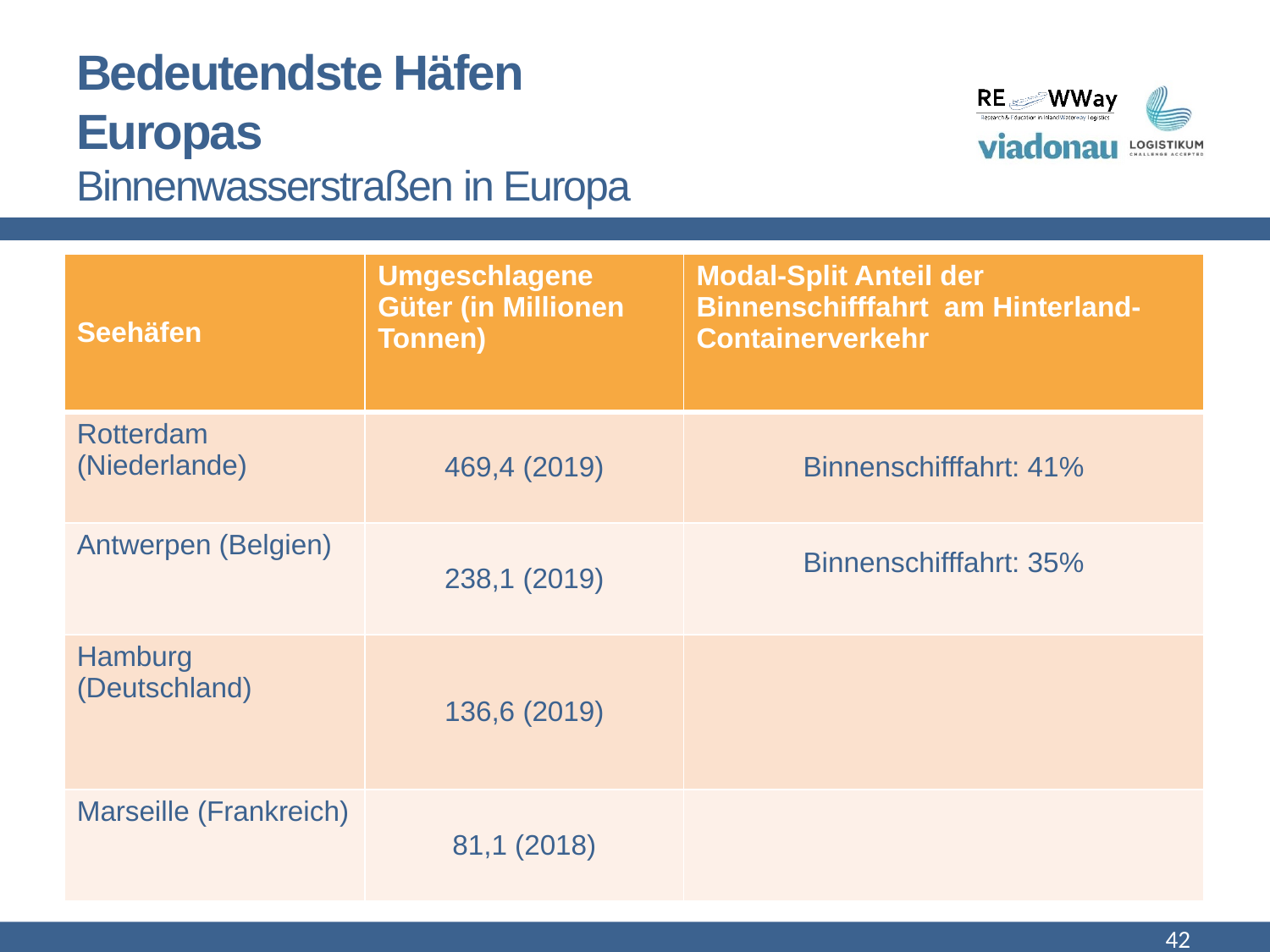

# Bedeutendste Häfen Europas Binnenwasserstraßen in Europa
| Seehäfen | Umgeschlagene Güter (in Millionen Tonnen) | Modal-Split Anteil der Binnenschifffahrt am Hinterland-Containerverkehr |
| --- | --- | --- |
| Rotterdam (Niederlande) | 469,4 (2019) | Binnenschifffahrt: 41% |
| Antwerpen (Belgien) | 238,1 (2019) | Binnenschifffahrt: 35% |
| Hamburg (Deutschland) | 136,6 (2019) |  |
| Marseille (Frankreich) | 81,1 (2018) |  |
42